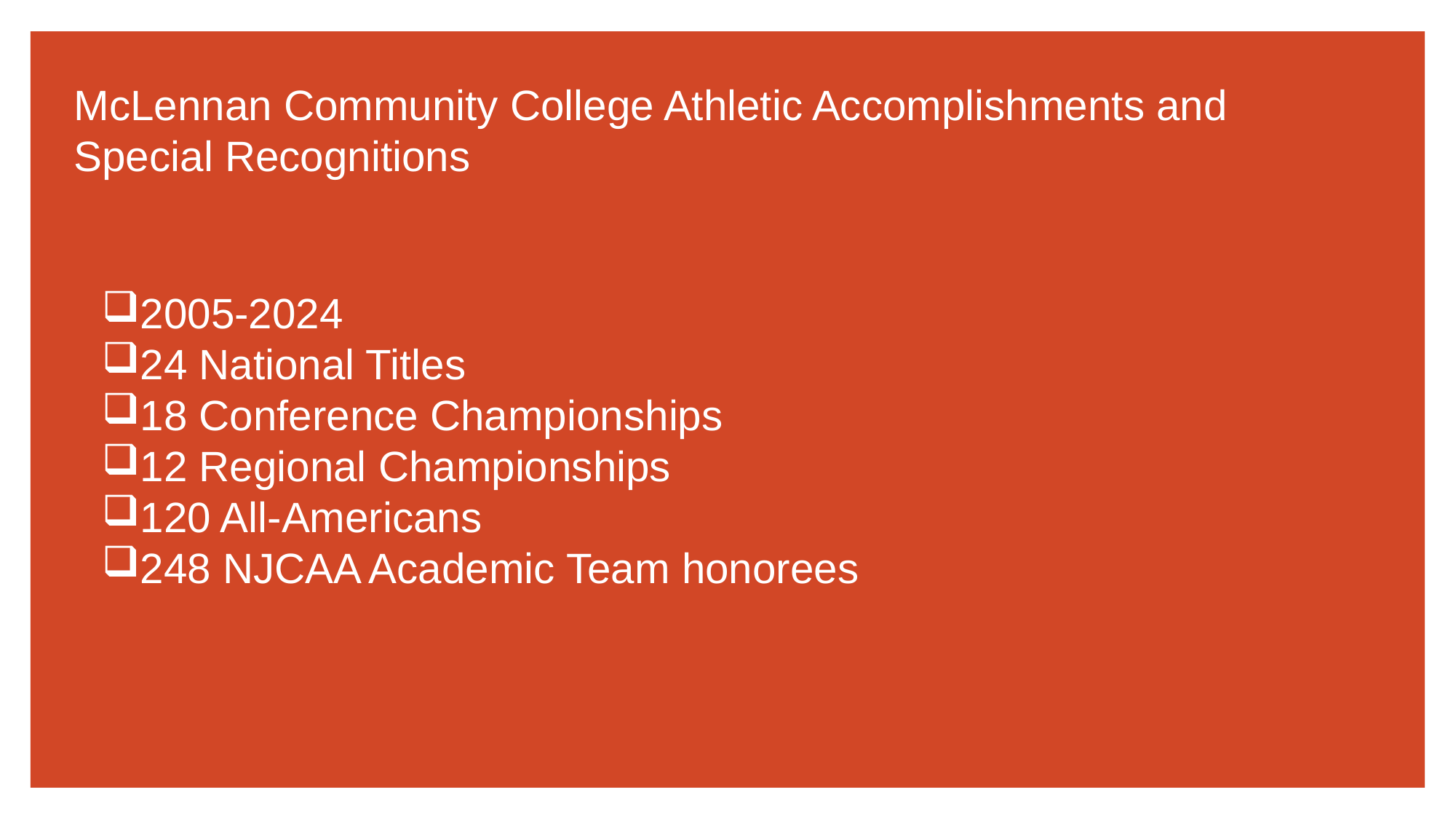

# McLennan Community College Athletic Accomplishments and Special Recognitions
2005-2024
24 National Titles
18 Conference Championships
12 Regional Championships
120 All-Americans
248 NJCAA Academic Team honorees